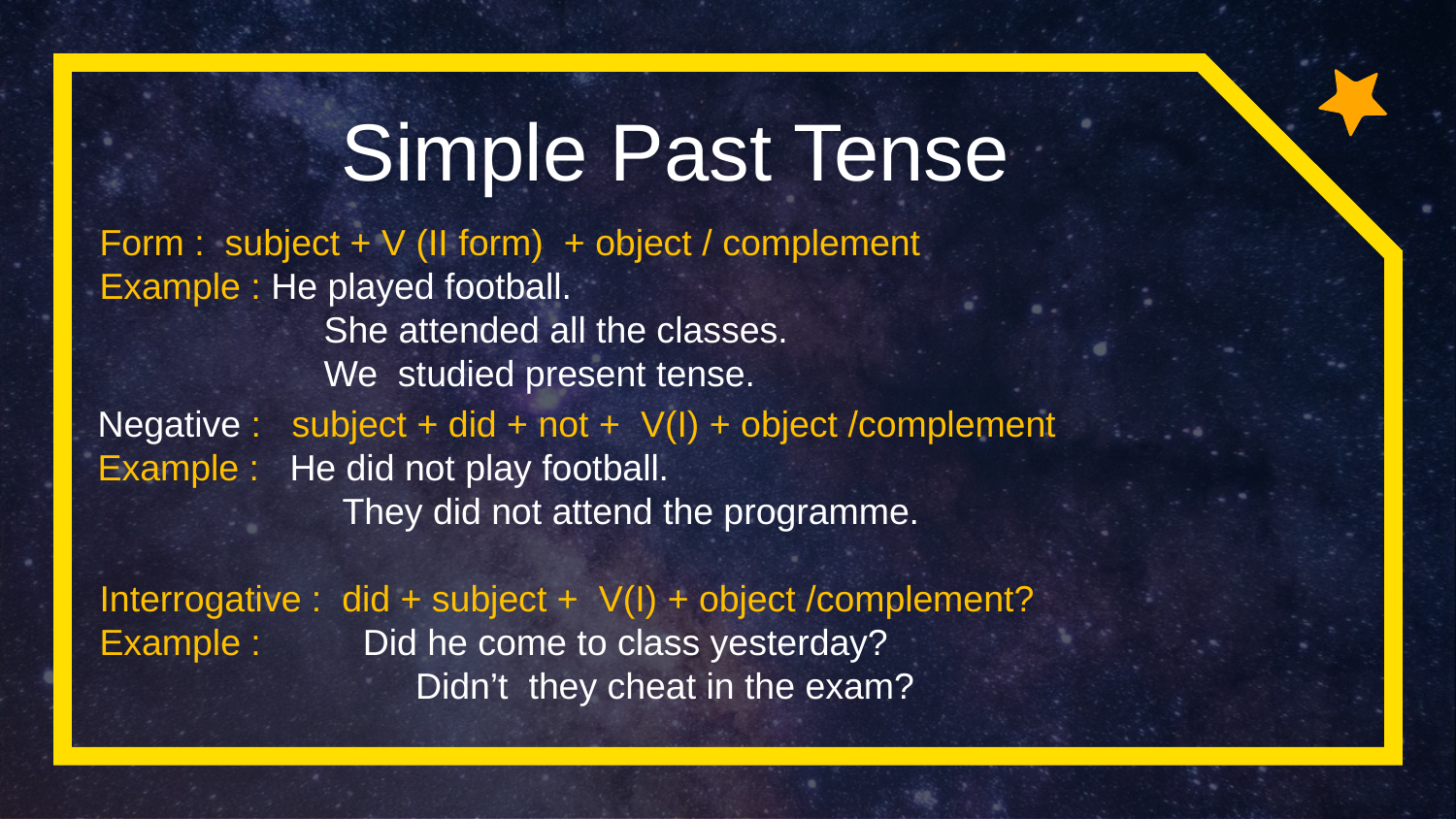

Simple Past Tense
Form :  subject + V (II form)  + object / complement
Example : He played football.
                      She attended all the classes.
                      We  studied present tense.

Negative :   subject + did + not +  V(I) + object /complement
Example :   He did not play football.
                        They did not attend the programme.

Interrogative :  did + subject +  V(I) + object /complement?
Example :          Did he come to class yesterday?
                               Didn’t  they cheat in the exam?